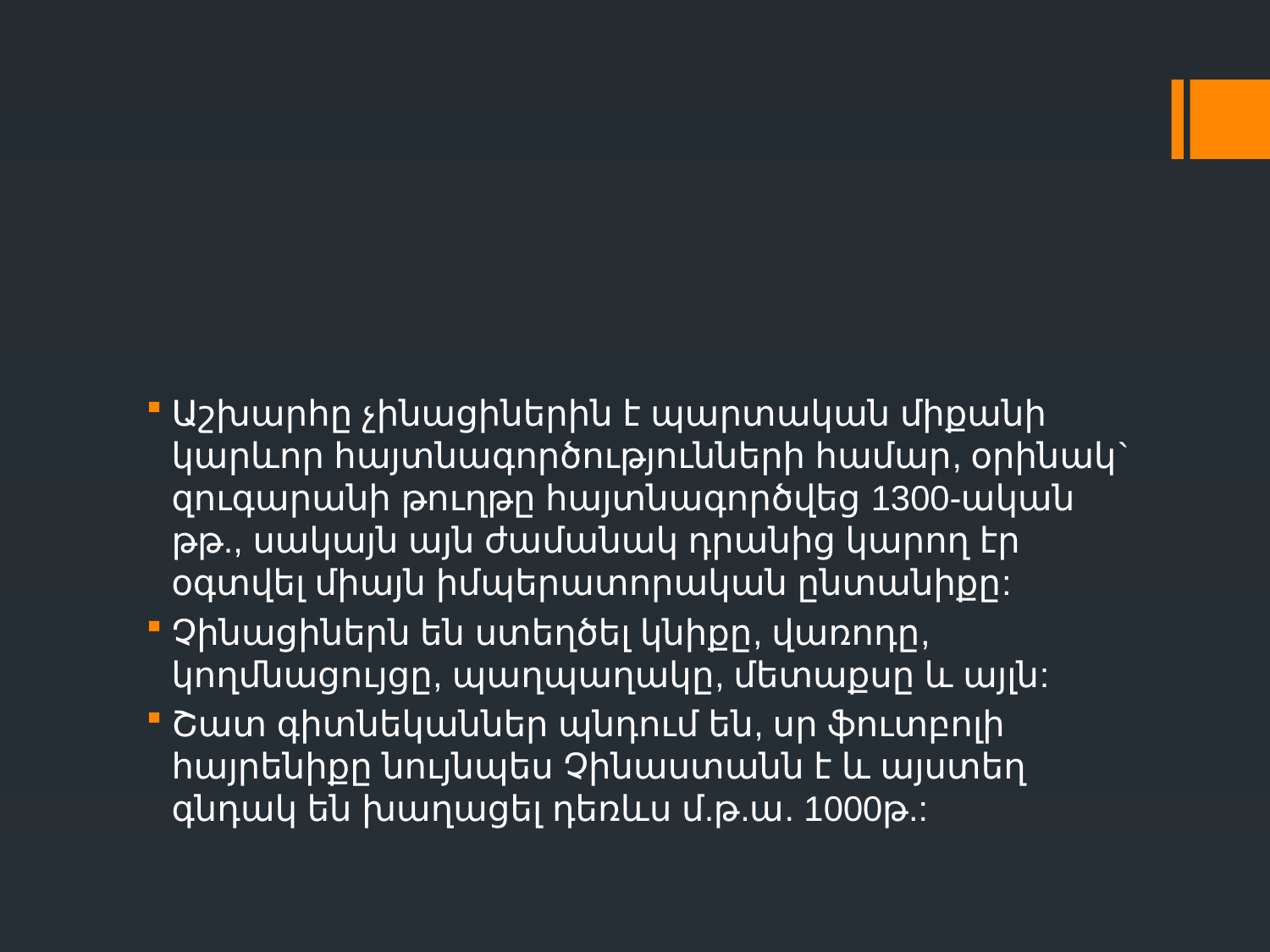

#
Աշխարհը չինացիներին է պարտական միքանի կարևոր հայտնագործությունների համար, օրինակ` զուգարանի թուղթը հայտնագործվեց 1300-ական թթ., սակայն այն ժամանակ դրանից կարող էր օգտվել միայն իմպերատորական ընտանիքը:
Չինացիներն են ստեղծել կնիքը, վառոդը, կողմնացույցը, պաղպաղակը, մետաքսը և այլն:
Շատ գիտնեկաններ պնդում են, սր ֆուտբոլի հայրենիքը նույնպես Չինաստանն է և այստեղ գնդակ են խաղացել դեռևս մ.թ.ա. 1000թ.: